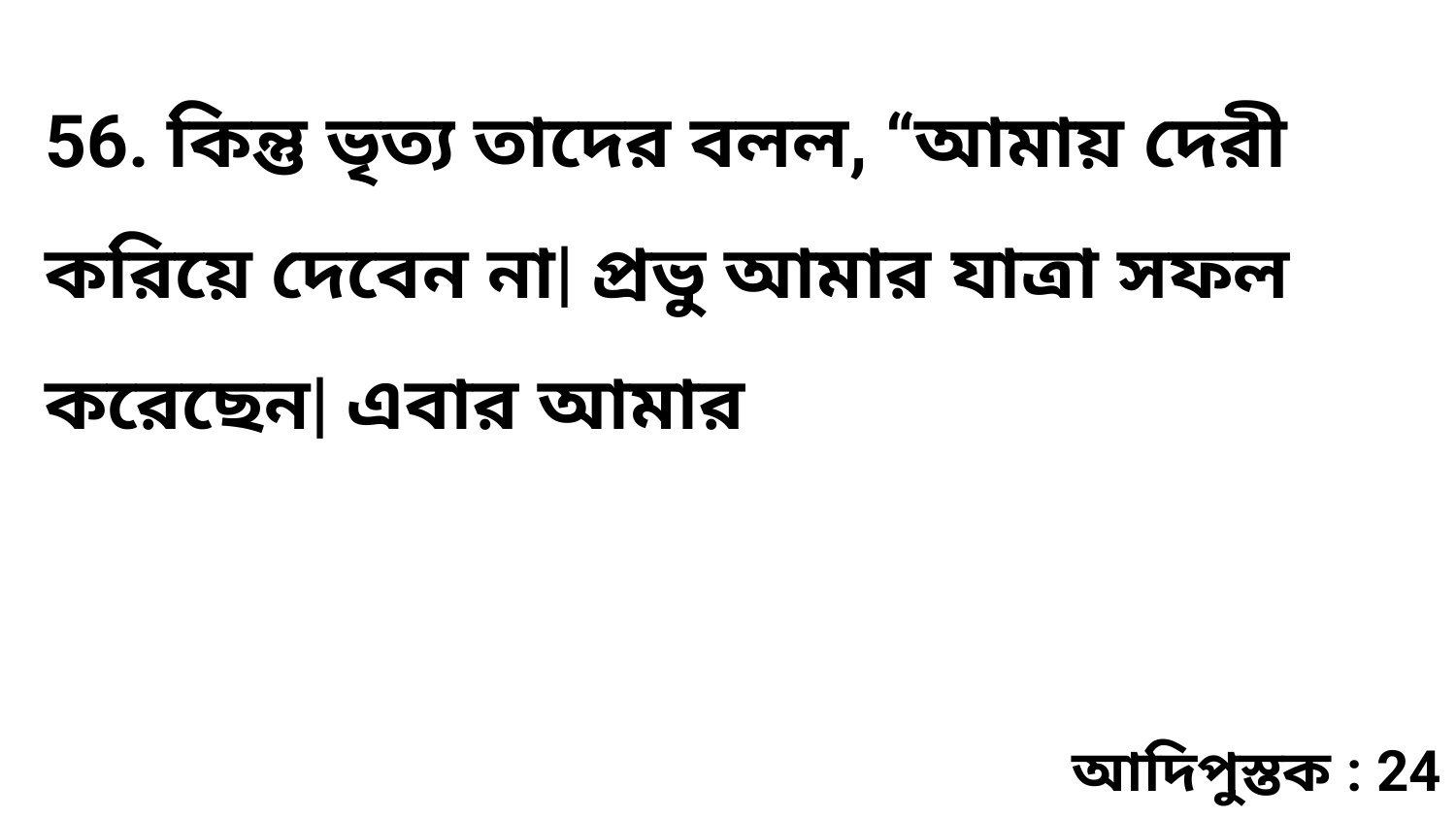

56. কিন্তু ভৃত্য তাদের বলল, “আমায় দেরী করিয়ে দেবেন না| প্রভু আমার যাত্রা সফল করেছেন| এবার আমার
আদিপুস্তক : 24